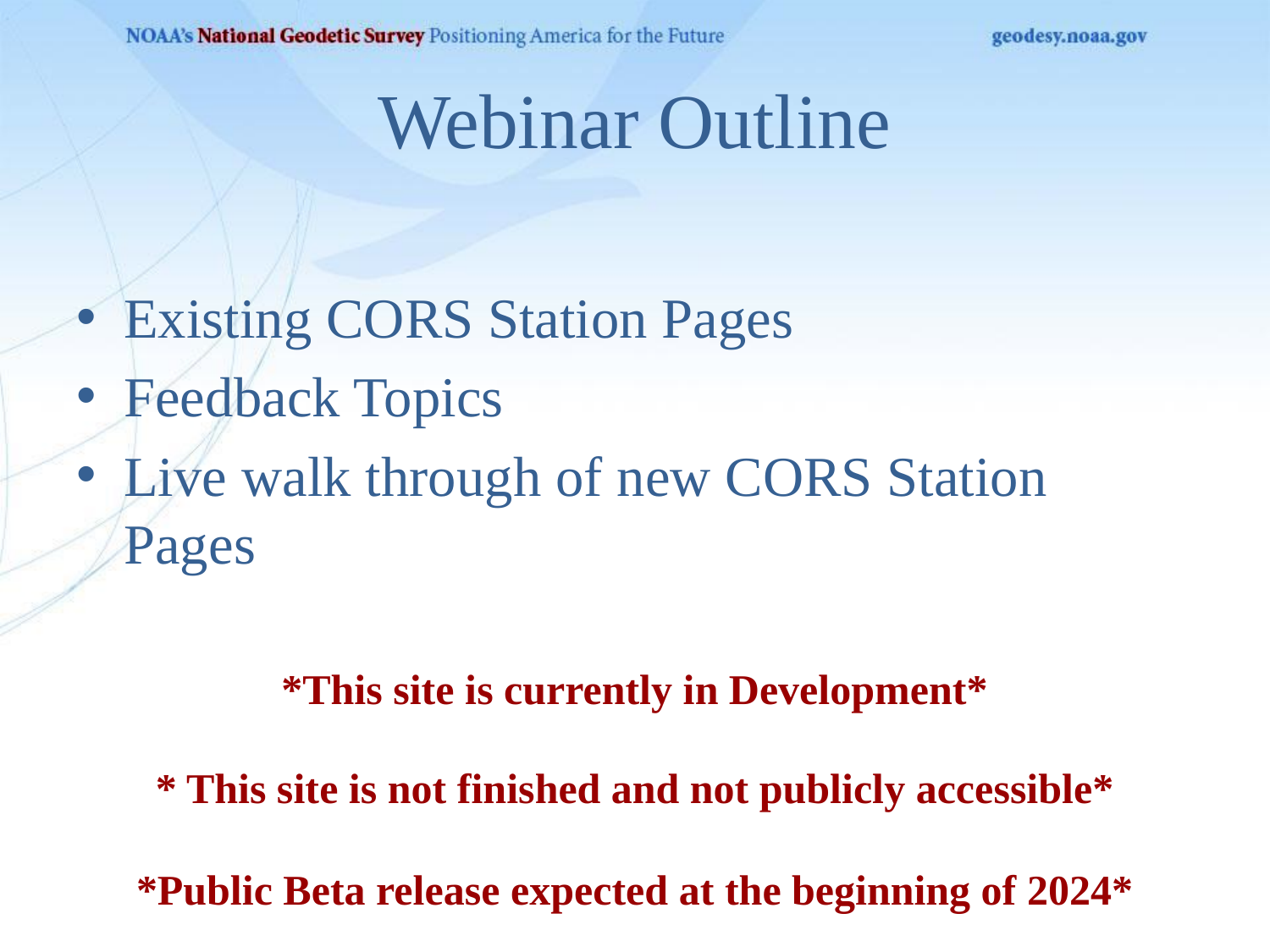

# Webinar Outline
Existing CORS Station Pages
Feedback Topics
Live walk through of new CORS Station Pages

*This site is currently in Development*

* This site is not finished and not publicly accessible*

*Public Beta release expected at the beginning of 2024*